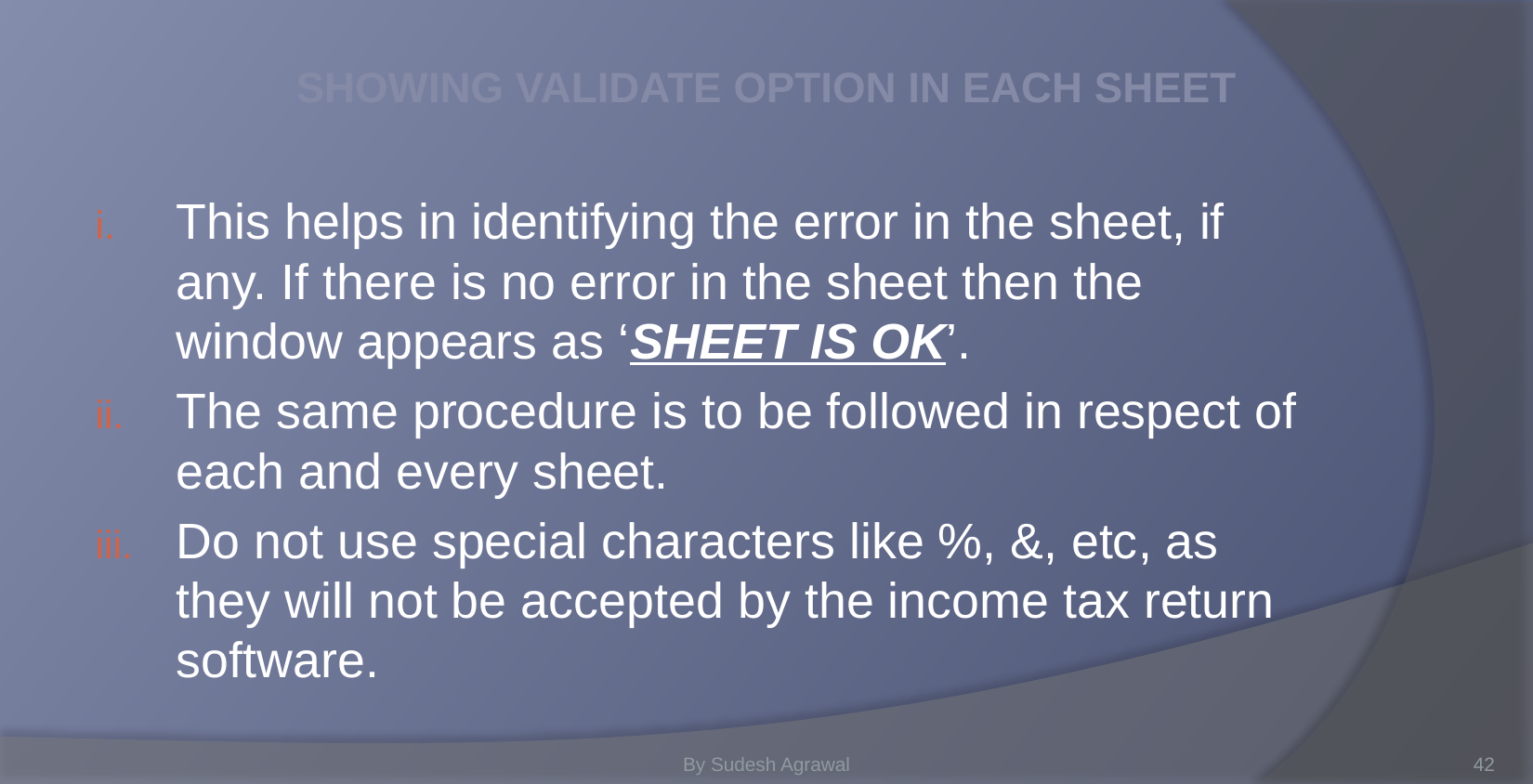

# SHOWING VALIDATE OPTION IN EACH SHEET
This helps in identifying the error in the sheet, if any. If there is no error in the sheet then the window appears as ‘SHEET IS OK’.
The same procedure is to be followed in respect of each and every sheet.
Do not use special characters like %, &, etc, as they will not be accepted by the income tax return software.

By Sudesh Agrawal
42